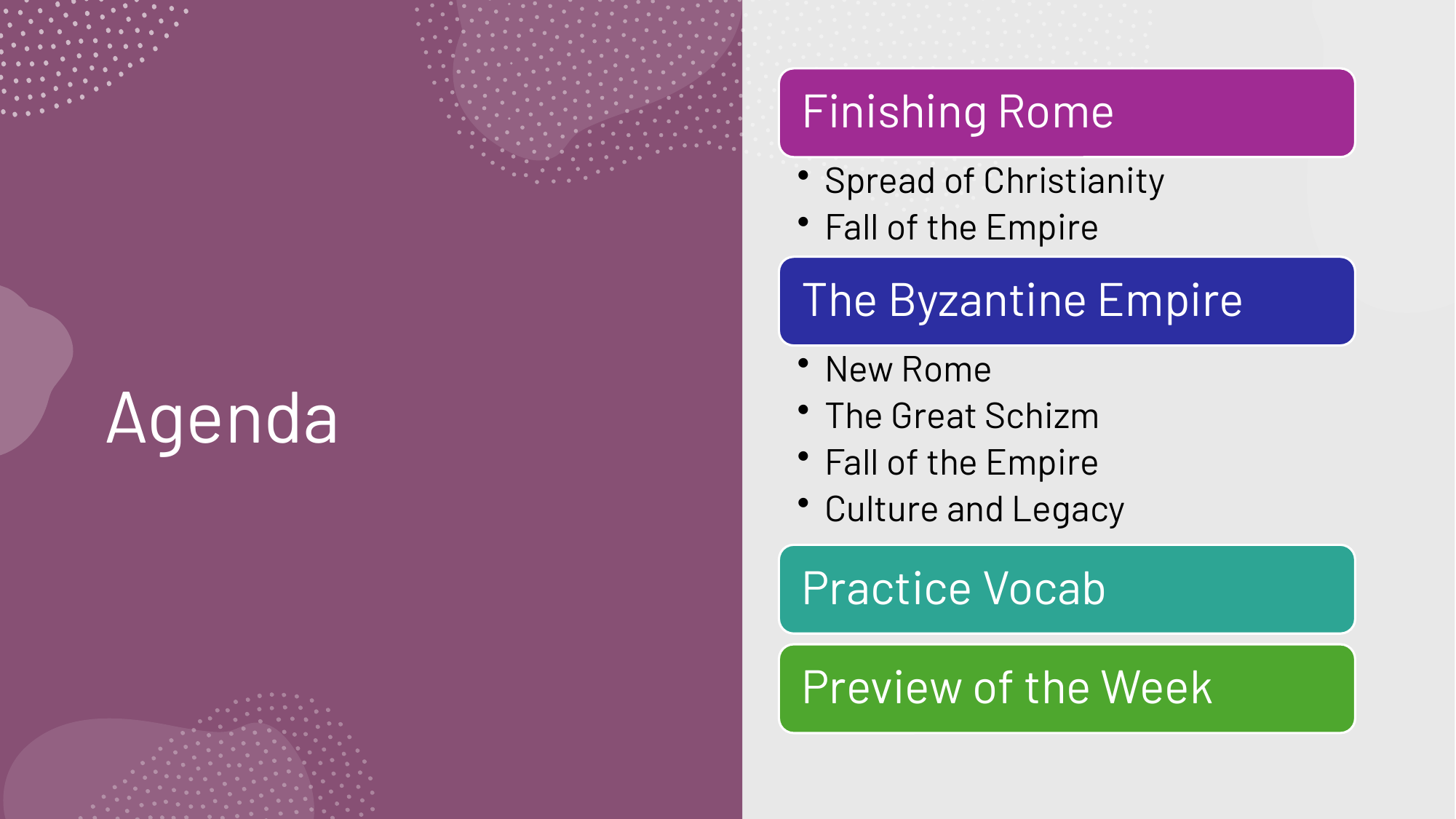

Finishing Rome
Spread of Christianity
Fall of the Empire
The Byzantine Empire
New Rome
The Great Schizm
Fall of the Empire
Culture and Legacy
Practice Vocab
Preview of the Week
# Agenda